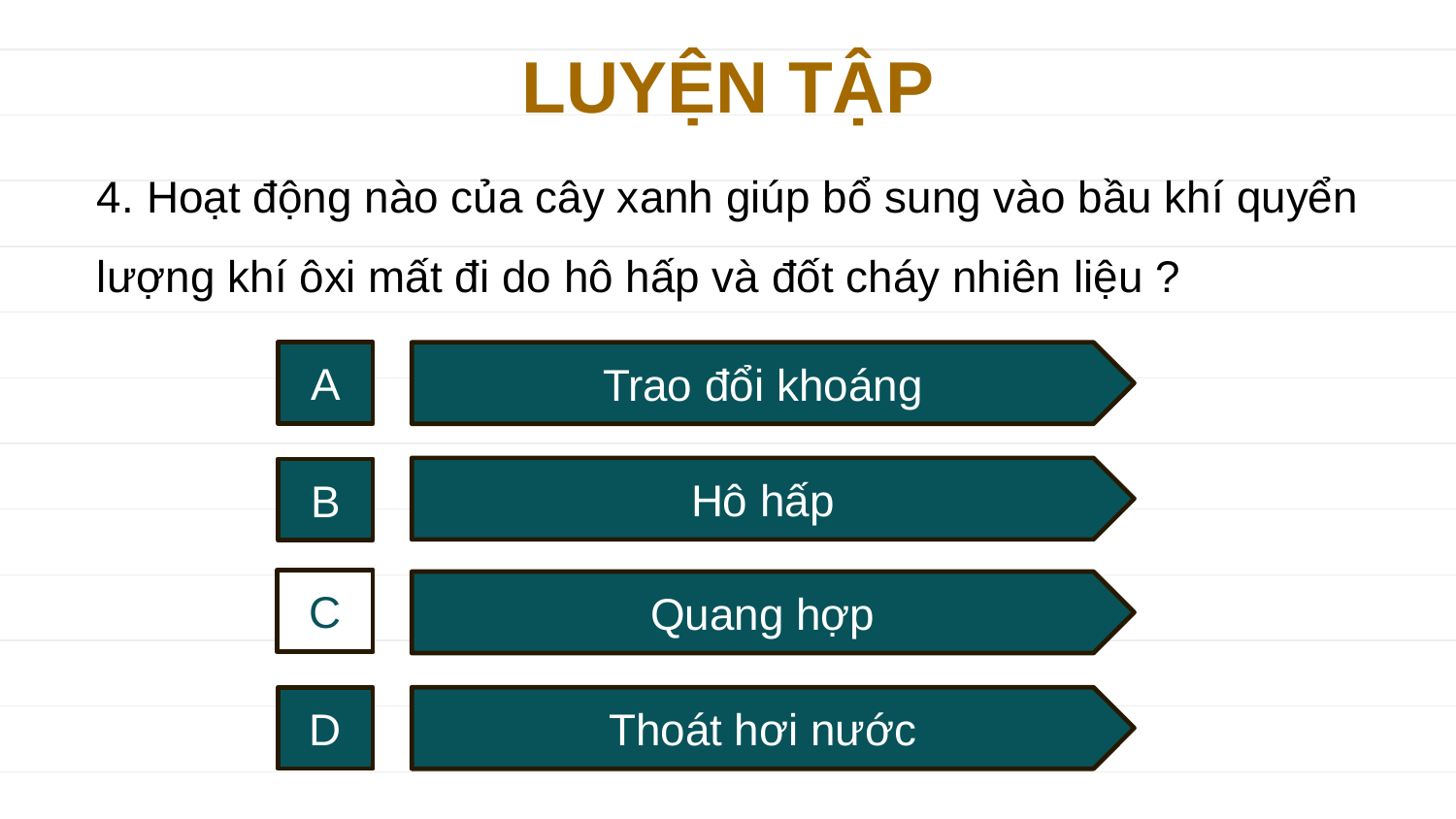

LUYỆN TẬP
4. Hoạt động nào của cây xanh giúp bổ sung vào bầu khí quyển lượng khí ôxi mất đi do hô hấp và đốt cháy nhiên liệu ?
A
Trao đổi khoáng
Hô hấp
B
C
C
Quang hợp
D
Thoát hơi nước